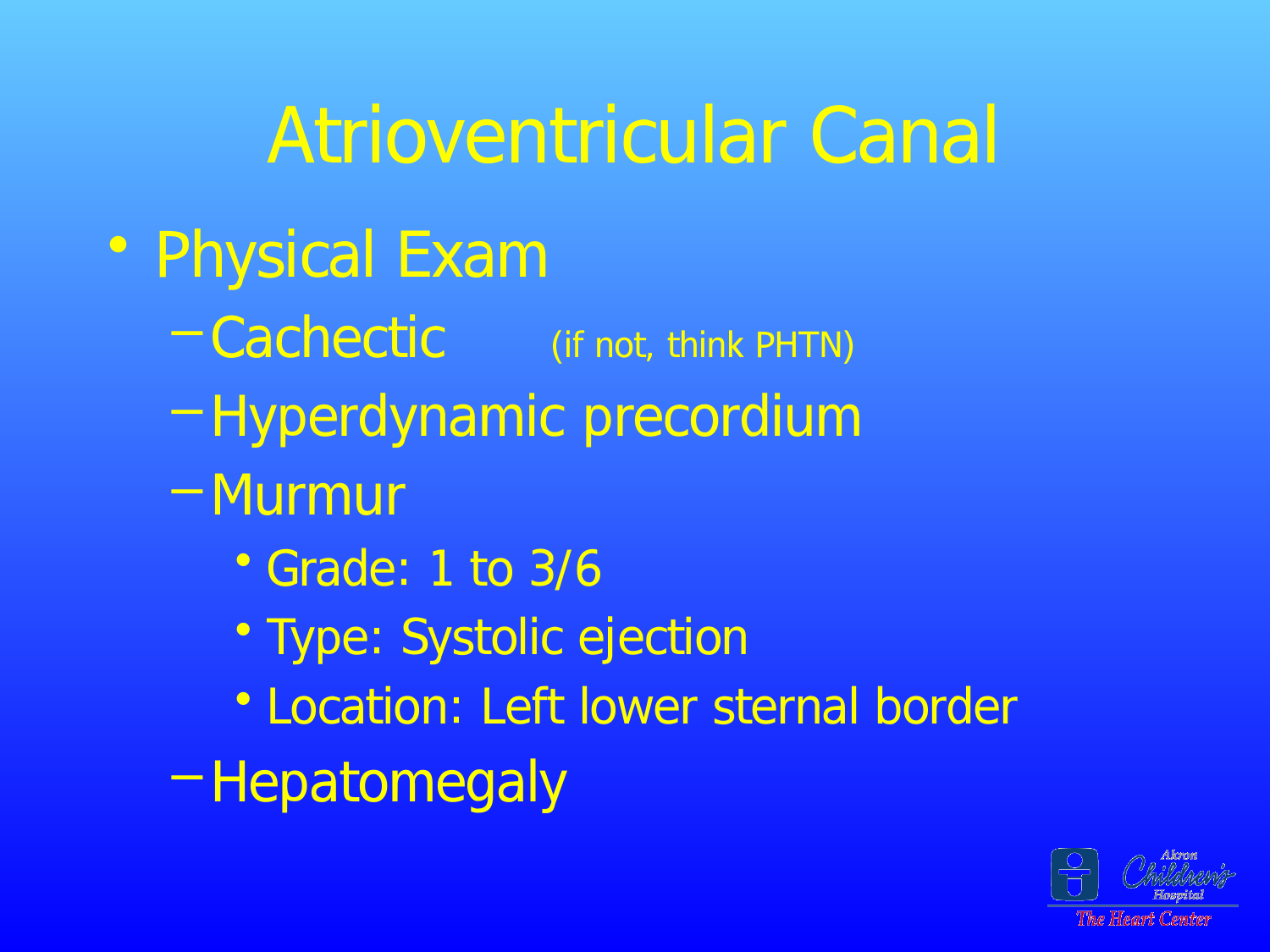

# Atrioventricular Canal
Physical Exam
Cachectic      (if not, think PHTN)
Hyperdynamic precordium
Murmur
Grade: 1 to 3/6
Type: Systolic ejection
Location: Left lower sternal border
Hepatomegaly